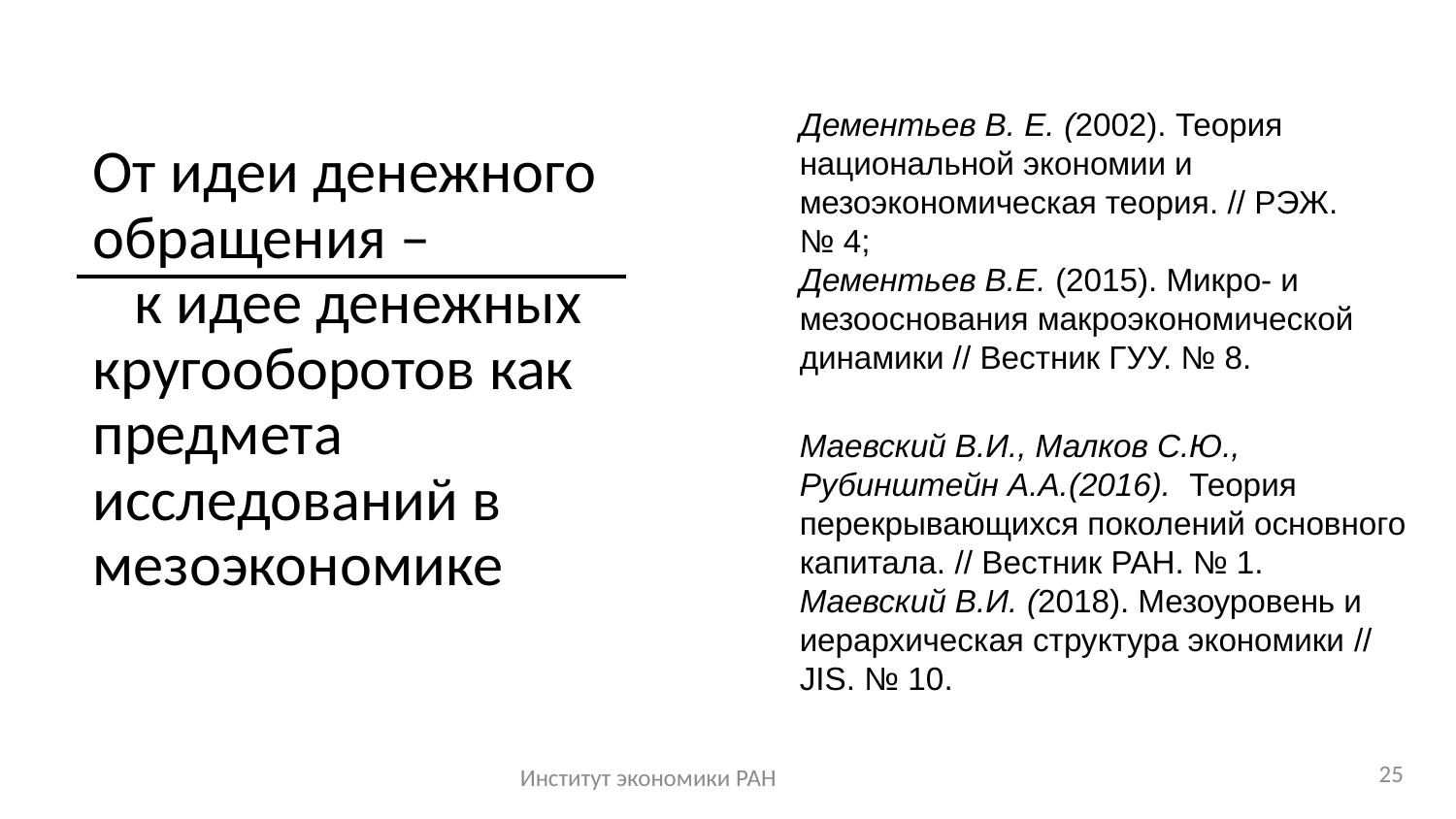

# От идеи денежного обращения –                к идее денежных кругооборотов как предмета исследований в  мезоэкономике
Дементьев В. Е. (2002). Теория национальной экономии и мезоэкономическая теория. // РЭЖ.
№ 4;
Дементьев В.Е. (2015). Микро- и мезооснования макроэкономической динамики // Вестник ГУУ. № 8.
Маевский В.И., Малков С.Ю., Рубинштейн А.А.(2016).  Теория перекрывающихся поколений основного капитала. // Вестник РАН. № 1.
Маевский В.И. (2018). Мезоуровень и иерархическая структура экономики // JIS. № 10.
25
Институт экономики РАН